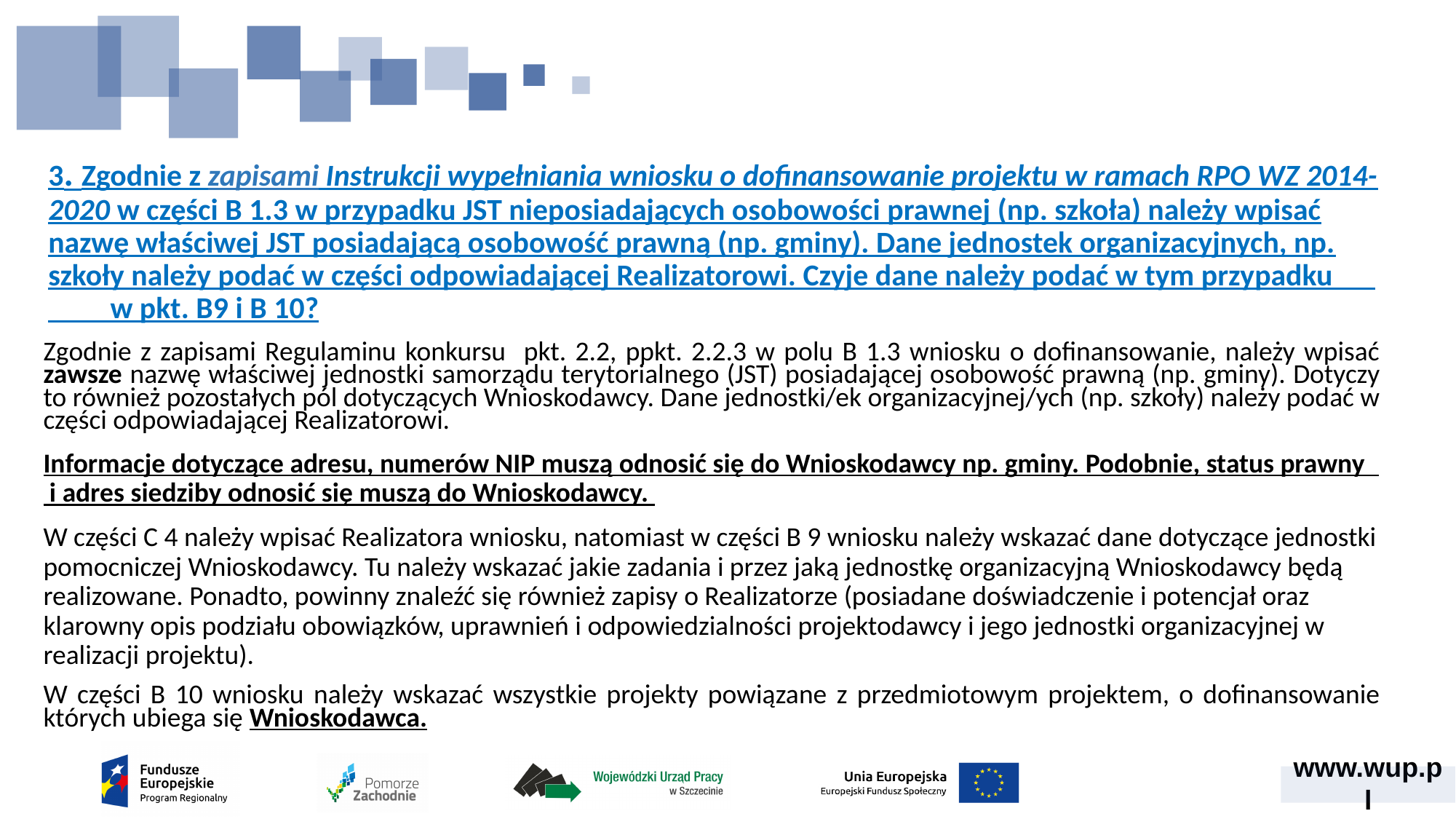

# 3. Zgodnie z zapisami Instrukcji wypełniania wniosku o dofinansowanie projektu w ramach RPO WZ 2014-2020 w części B 1.3 w przypadku JST nieposiadających osobowości prawnej (np. szkoła) należy wpisać nazwę właściwej JST posiadającą osobowość prawną (np. gminy). Dane jednostek organizacyjnych, np. szkoły należy podać w części odpowiadającej Realizatorowi. Czyje dane należy podać w tym przypadku                w pkt. B9 i B 10?
Zgodnie z zapisami Regulaminu konkursu  pkt. 2.2, ppkt. 2.2.3 w polu B 1.3 wniosku o dofinansowanie, należy wpisać zawsze nazwę właściwej jednostki samorządu terytorialnego (JST) posiadającej osobowość prawną (np. gminy). Dotyczy to również pozostałych pól dotyczących Wnioskodawcy. Dane jednostki/ek organizacyjnej/ych (np. szkoły) należy podać w części odpowiadającej Realizatorowi.
Informacje dotyczące adresu, numerów NIP muszą odnosić się do Wnioskodawcy np. gminy. Podobnie, status prawny    i adres siedziby odnosić się muszą do Wnioskodawcy.
W części C 4 należy wpisać Realizatora wniosku, natomiast w części B 9 wniosku należy wskazać dane dotyczące jednostki pomocniczej Wnioskodawcy. Tu należy wskazać jakie zadania i przez jaką jednostkę organizacyjną Wnioskodawcy będą realizowane. Ponadto, powinny znaleźć się również zapisy o Realizatorze (posiadane doświadczenie i potencjał oraz klarowny opis podziału obowiązków, uprawnień i odpowiedzialności projektodawcy i jego jednostki organizacyjnej w realizacji projektu).
W części B 10 wniosku należy wskazać wszystkie projekty powiązane z przedmiotowym projektem, o dofinansowanie których ubiega się Wnioskodawca.